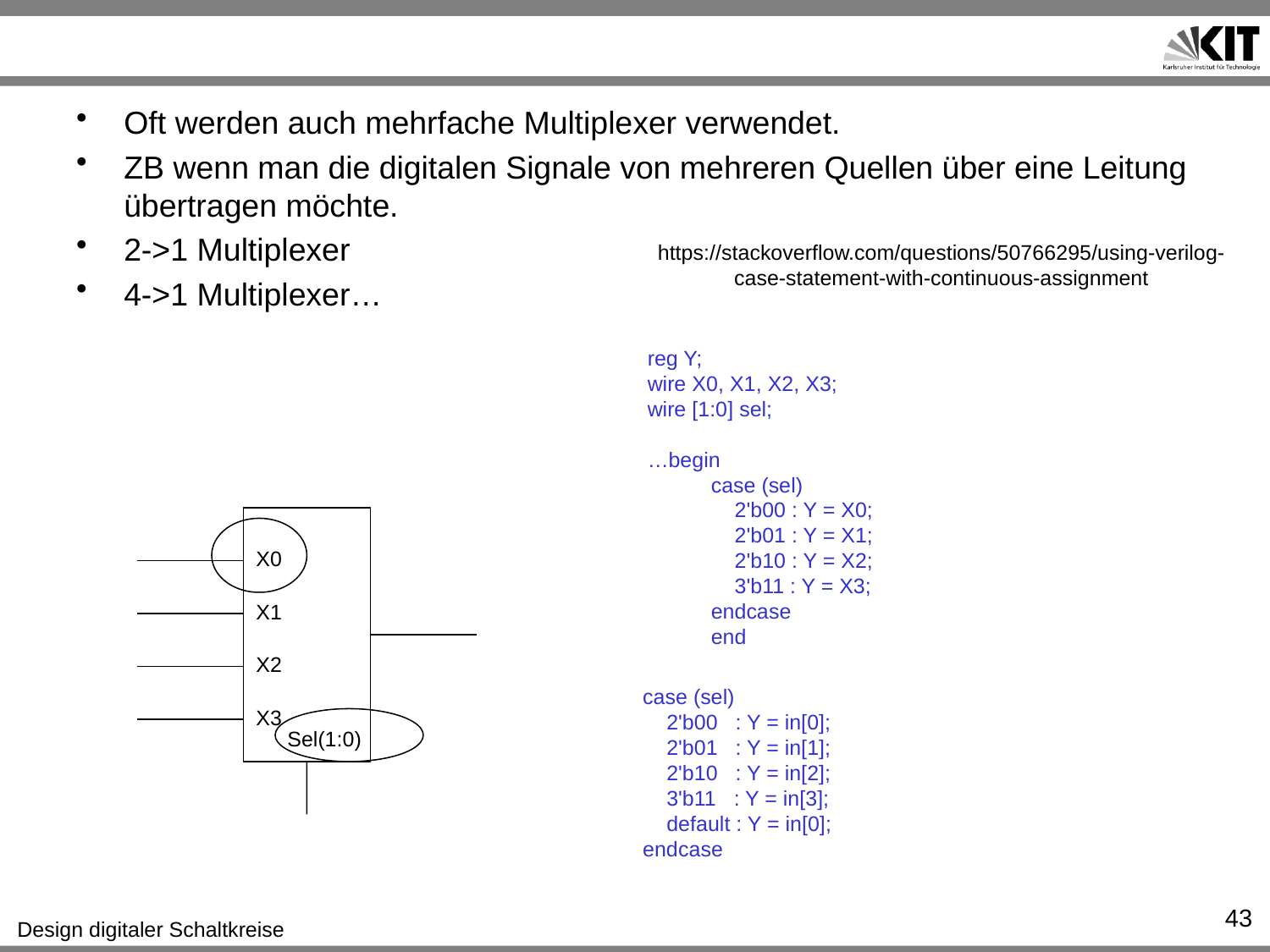

#
Oft werden auch mehrfache Multiplexer verwendet.
ZB wenn man die digitalen Signale von mehreren Quellen über eine Leitung übertragen möchte.
2->1 Multiplexer
4->1 Multiplexer…
https://stackoverflow.com/questions/50766295/using-verilog-case-statement-with-continuous-assignment
reg Y;
wire X0, X1, X2, X3;
wire [1:0] sel;

…begin
case (sel)
    2'b00 : Y = X0;
    2'b01 : Y = X1;
    2'b10 : Y = X2;
    3'b11 : Y = X3;
endcase
end

X0
X1
X2
case (sel)
    2'b00   : Y = in[0];
    2'b01   : Y = in[1];
    2'b10   : Y = in[2];
    3'b11   : Y = in[3];
    default : Y = in[0];
endcase
X3

Sel(1:0)
43